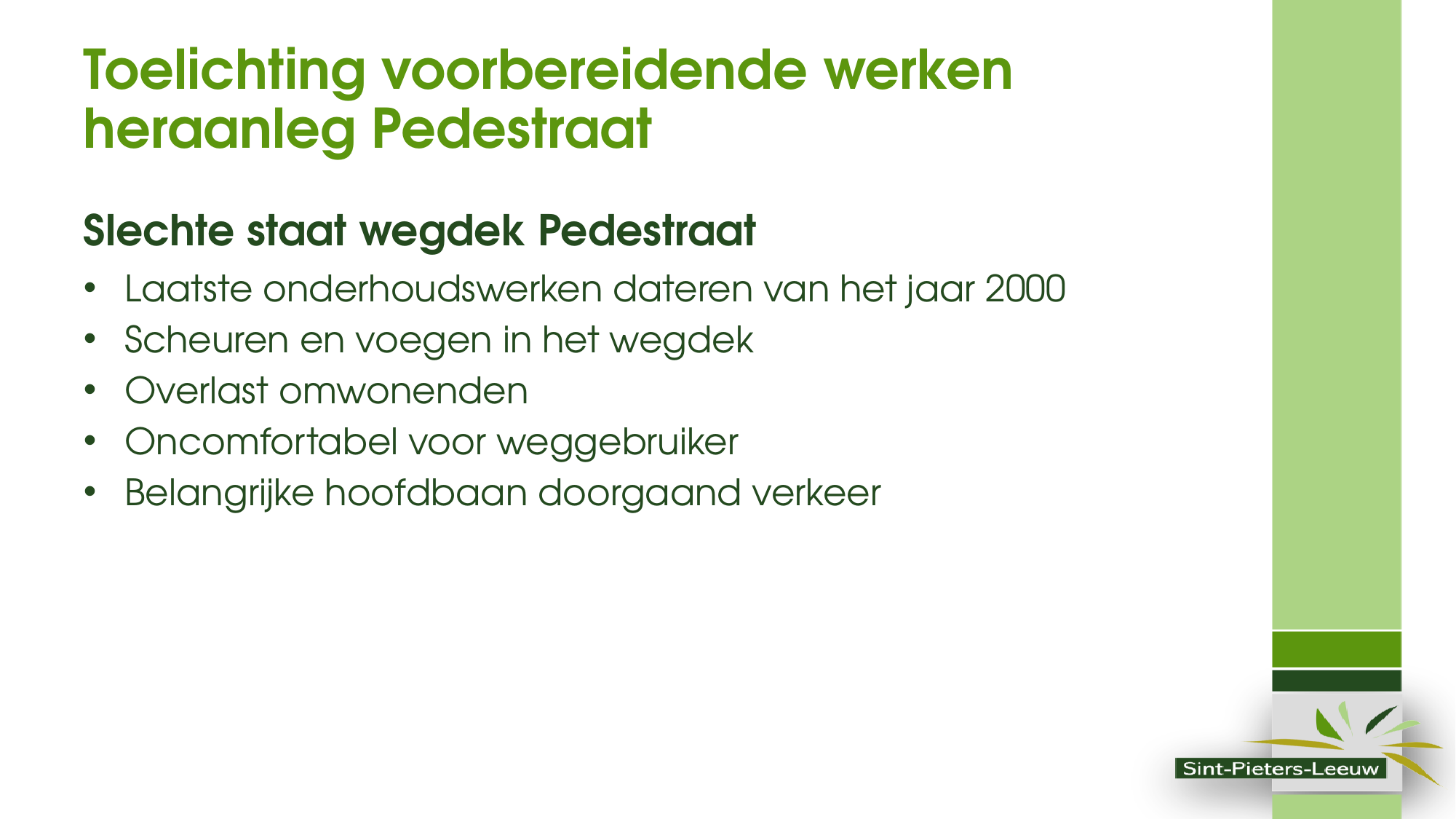

# Toelichting voorbereidende werken heraanleg Pedestraat
Slechte staat wegdek Pedestraat
Laatste onderhoudswerken dateren van het jaar 2000
Scheuren en voegen in het wegdek
Overlast omwonenden
Oncomfortabel voor weggebruiker
Belangrijke hoofdbaan doorgaand verkeer